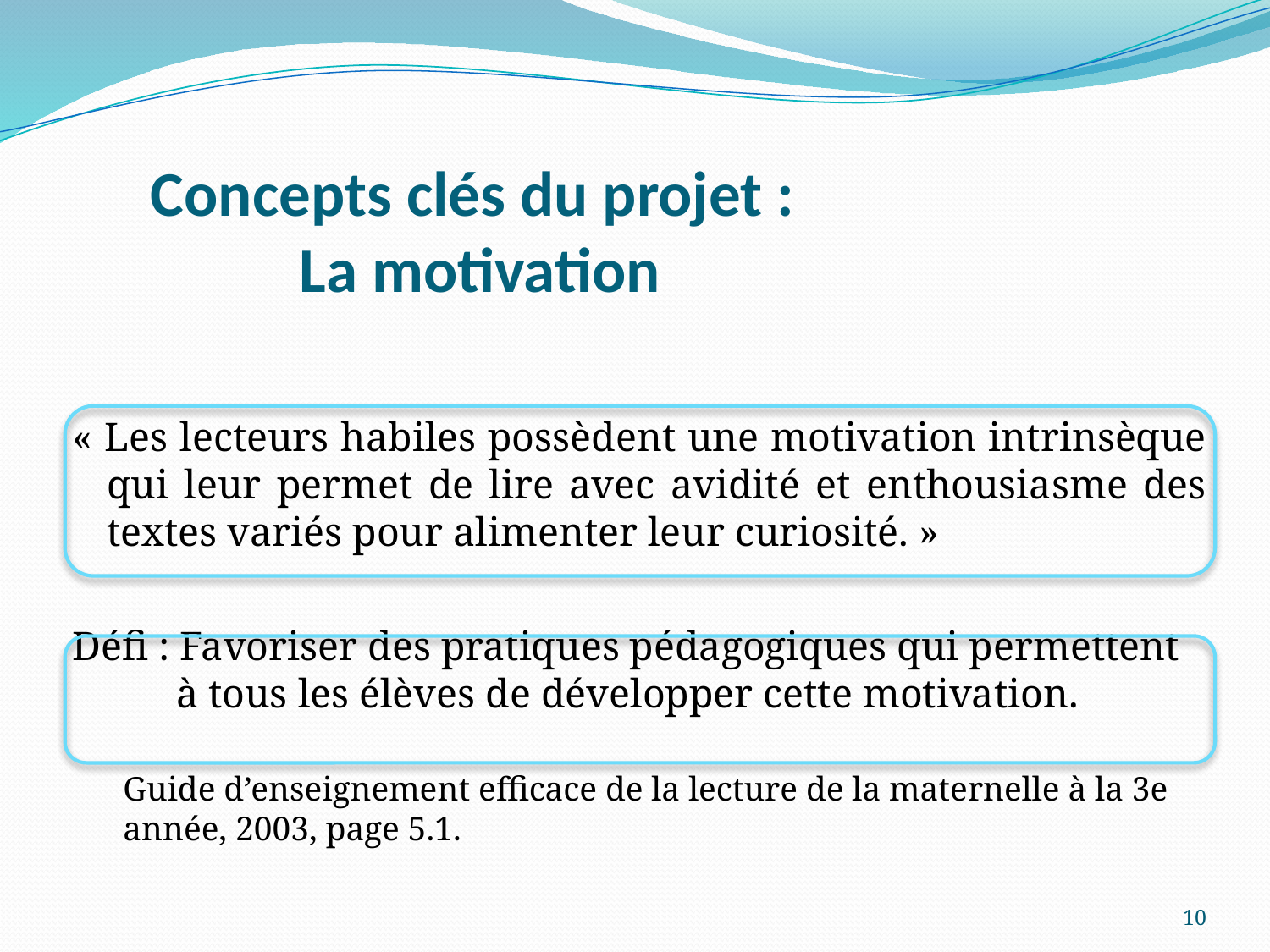

# Concepts clés du projet : La motivation
« Les lecteurs habiles possèdent une motivation intrinsèque qui leur permet de lire avec avidité et enthousiasme des textes variés pour alimenter leur curiosité. »

Défi : Favoriser des pratiques pédagogiques qui permettent à tous les élèves de développer cette motivation.

Guide d’enseignement efficace de la lecture de la maternelle à la 3e année, 2003, page 5.1.

10